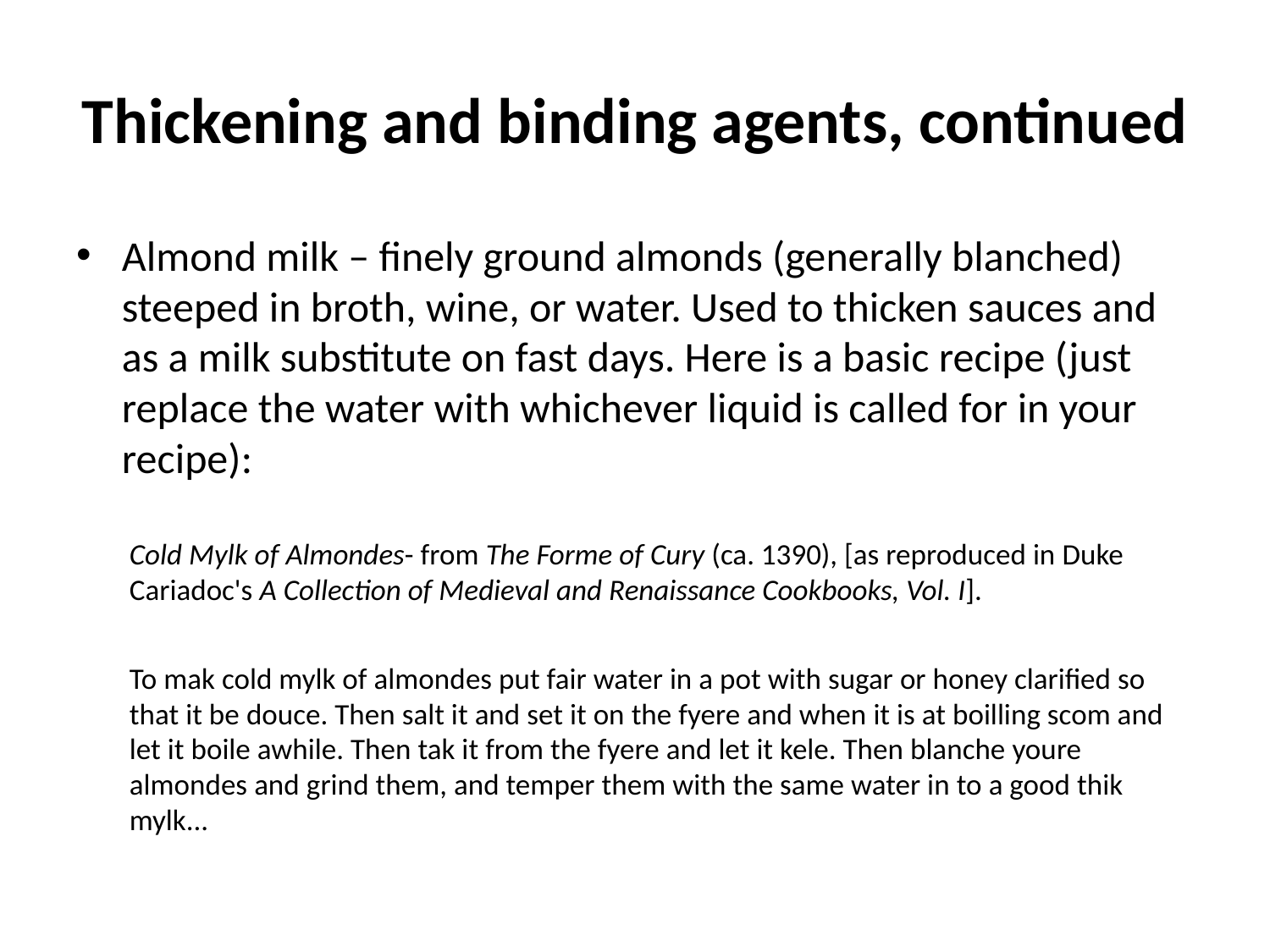

# Thickening and binding agents, continued
Almond milk – finely ground almonds (generally blanched) steeped in broth, wine, or water. Used to thicken sauces and as a milk substitute on fast days. Here is a basic recipe (just replace the water with whichever liquid is called for in your recipe):

Cold Mylk of Almondes- from The Forme of Cury (ca. 1390), [as reproduced in Duke Cariadoc's A Collection of Medieval and Renaissance Cookbooks, Vol. I].

To mak cold mylk of almondes put fair water in a pot with sugar or honey clarified so that it be douce. Then salt it and set it on the fyere and when it is at boilling scom and let it boile awhile. Then tak it from the fyere and let it kele. Then blanche youre almondes and grind them, and temper them with the same water in to a good thik mylk...